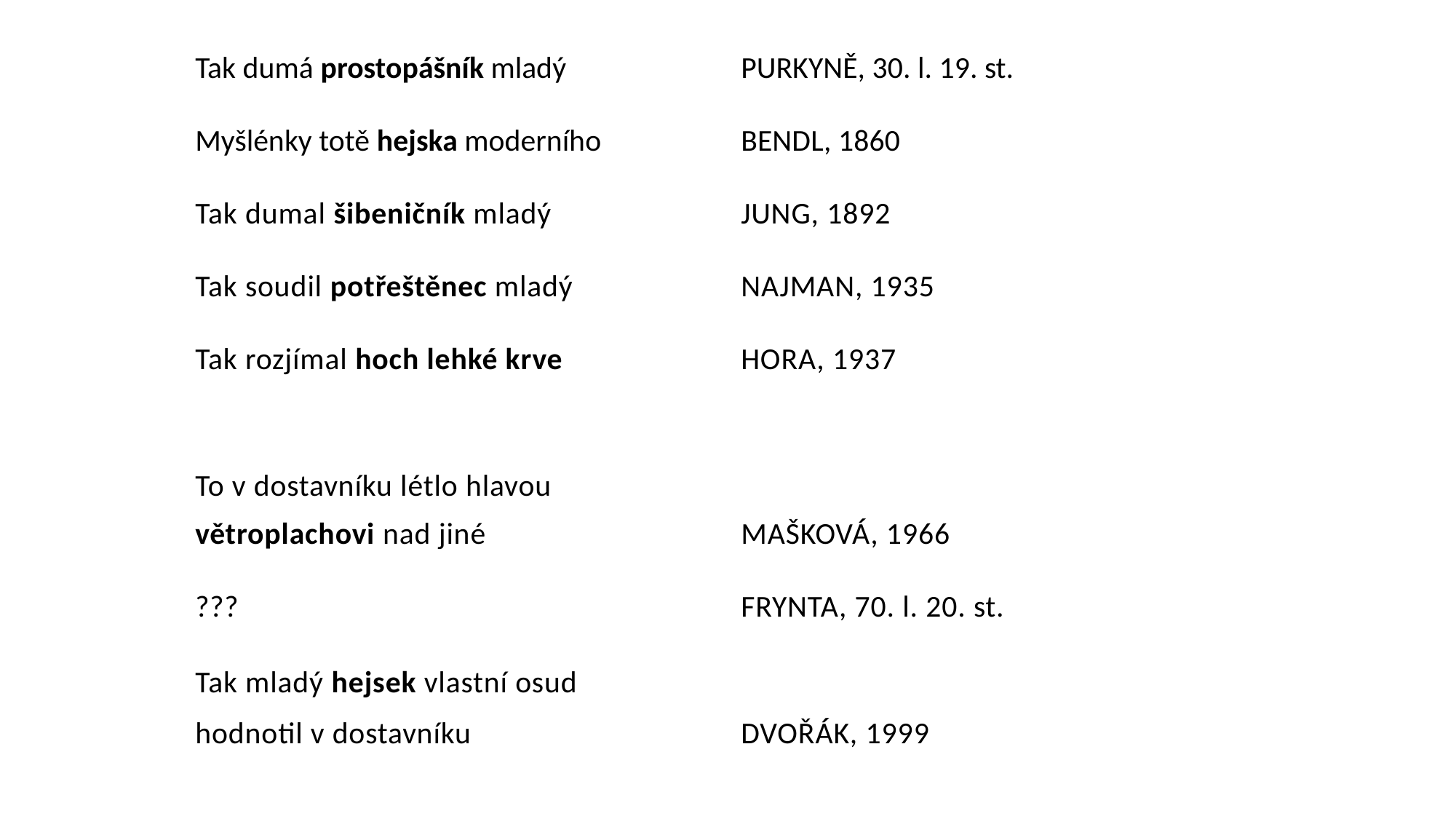

Tak dumá prostopášník mladý 		PURKYNĚ, 30. l. 19. st.

Myšlénky totě hejska moderního    		BENDL, 1860

Tak dumal šibeničník mladý 		JUNG, 1892

Tak soudil potřeštěnec mladý 		NAJMAN, 1935

Tak rozjímal hoch lehké krve 		HORA, 1937

To v dostavníku létlo hlavou
větroplachovi nad jiné			MAŠKOVÁ, 1966

???					FRYNTA, 70. l. 20. st.

Таk mladý hejsek vlastní osud
hodnotil v dostavníku   			DVOŘÁK, 1999